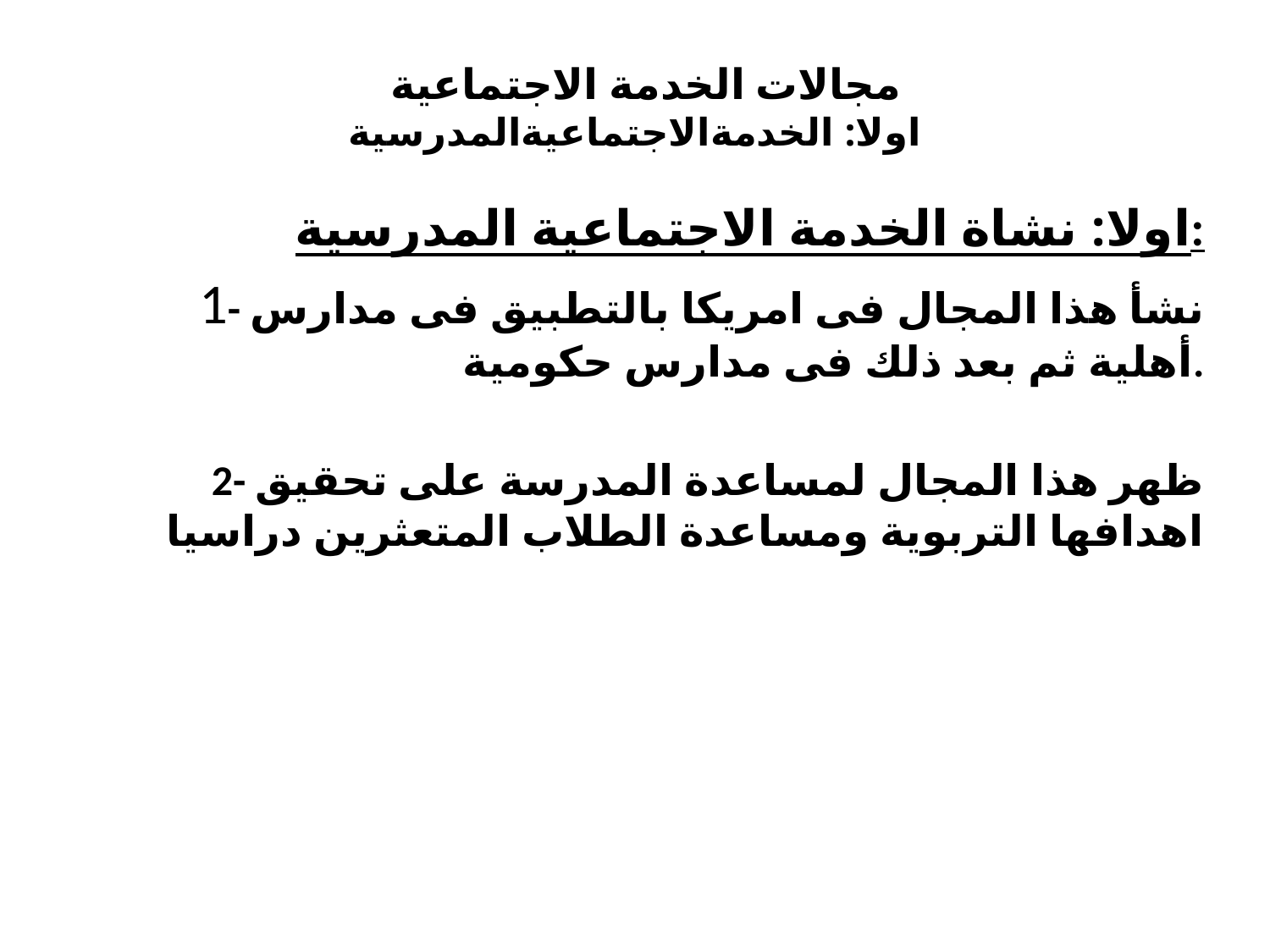

# مجالات الخدمة الاجتماعية اولا: الخدمةالاجتماعيةالمدرسية
اولا: نشاة الخدمة الاجتماعية المدرسية:
1- نشأ هذا المجال فى امريكا بالتطبيق فى مدارس أهلية ثم بعد ذلك فى مدارس حكومية.

2- ظهر هذا المجال لمساعدة المدرسة على تحقيق اهدافها التربوية ومساعدة الطلاب المتعثرين دراسيا